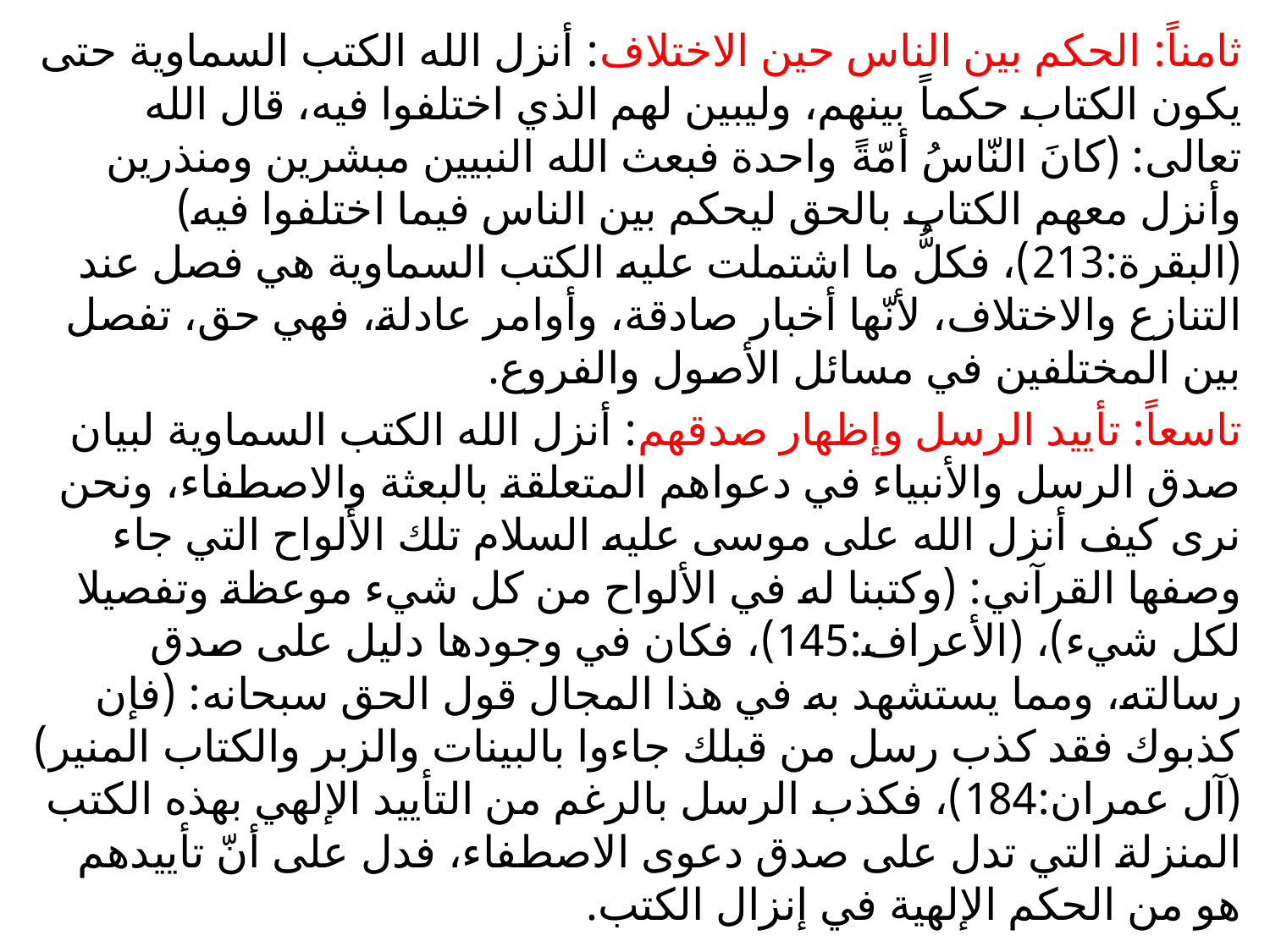

ثامناً: الحكم بين الناس حين الاختلاف: أنزل الله الكتب السماوية حتى يكون الكتاب حكماً بينهم، وليبين لهم الذي اختلفوا فيه، قال الله تعالى: (كانَ النّاسُ أمّةً واحدة فبعث الله النبيين مبشرين ومنذرين وأنزل معهم الكتاب بالحق ليحكم بين الناس فيما اختلفوا فيه) (البقرة:213)، فكلُّ ما اشتملت عليه الكتب السماوية هي فصل عند التنازع والاختلاف، لأنّها أخبار صادقة، وأوامر عادلة، فهي حق، تفصل بين المختلفين في مسائل الأصول والفروع.
تاسعاً: تأييد الرسل وإظهار صدقهم: أنزل الله الكتب السماوية لبيان صدق الرسل والأنبياء في دعواهم المتعلقة بالبعثة والاصطفاء، ونحن نرى كيف أنزل الله على موسى عليه السلام تلك الألواح التي جاء وصفها القرآني: (وكتبنا له في الألواح من كل شيء موعظة وتفصيلا لكل شيء)، (الأعراف:145)، فكان في وجودها دليل على صدق رسالته، ومما يستشهد به في هذا المجال قول الحق سبحانه: (فإن كذبوك فقد كذب رسل من قبلك جاءوا بالبينات والزبر والكتاب المنير)(آل عمران:184)، فكذب الرسل بالرغم من التأييد الإلهي بهذه الكتب المنزلة التي تدل على صدق دعوى الاصطفاء، فدل على أنّ تأييدهم هو من الحكم الإلهية في إنزال الكتب.